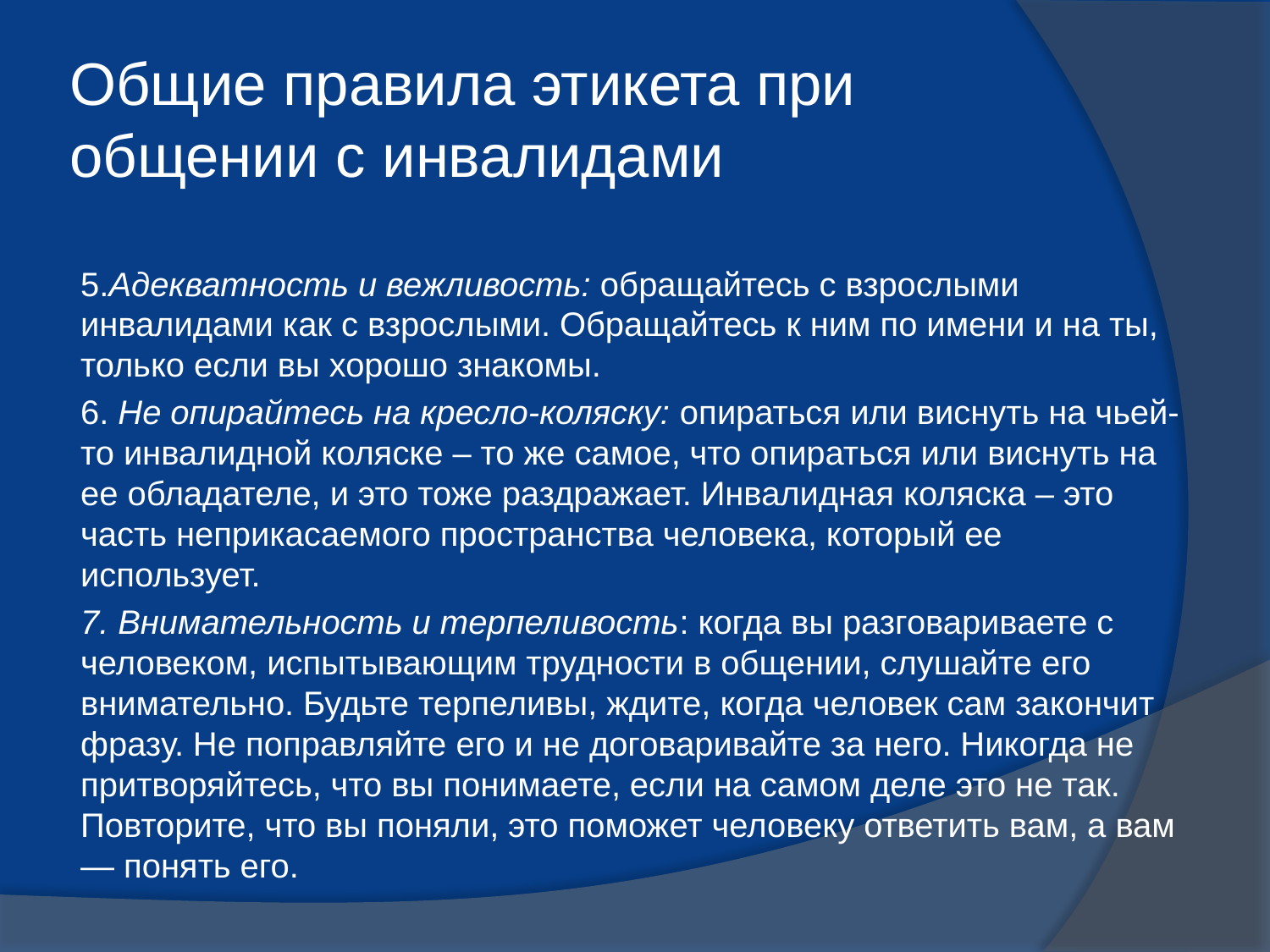

# Общие правила этикета при общении с инвалидами
5.Адекватность и вежливость: обращайтесь с взрослыми инвалидами как с взрослыми. Обращайтесь к ним по имени и на ты, только если вы хорошо знакомы.
6. Не опирайтесь на кресло-коляску: опираться или виснуть на чьей-то инвалидной коляске – то же самое, что опираться или виснуть на ее обладателе, и это тоже раздражает. Инвалидная коляска – это часть неприкасаемого пространства человека, который ее использует.
7. Внимательность и терпеливость: когда вы разговариваете с человеком, испытывающим трудности в общении, слушайте его внимательно. Будьте терпеливы, ждите, когда человек сам закончит фразу. Не поправляйте его и не договаривайте за него. Никогда не притворяйтесь, что вы понимаете, если на самом деле это не так. Повторите, что вы поняли, это поможет человеку ответить вам, а вам — понять его.